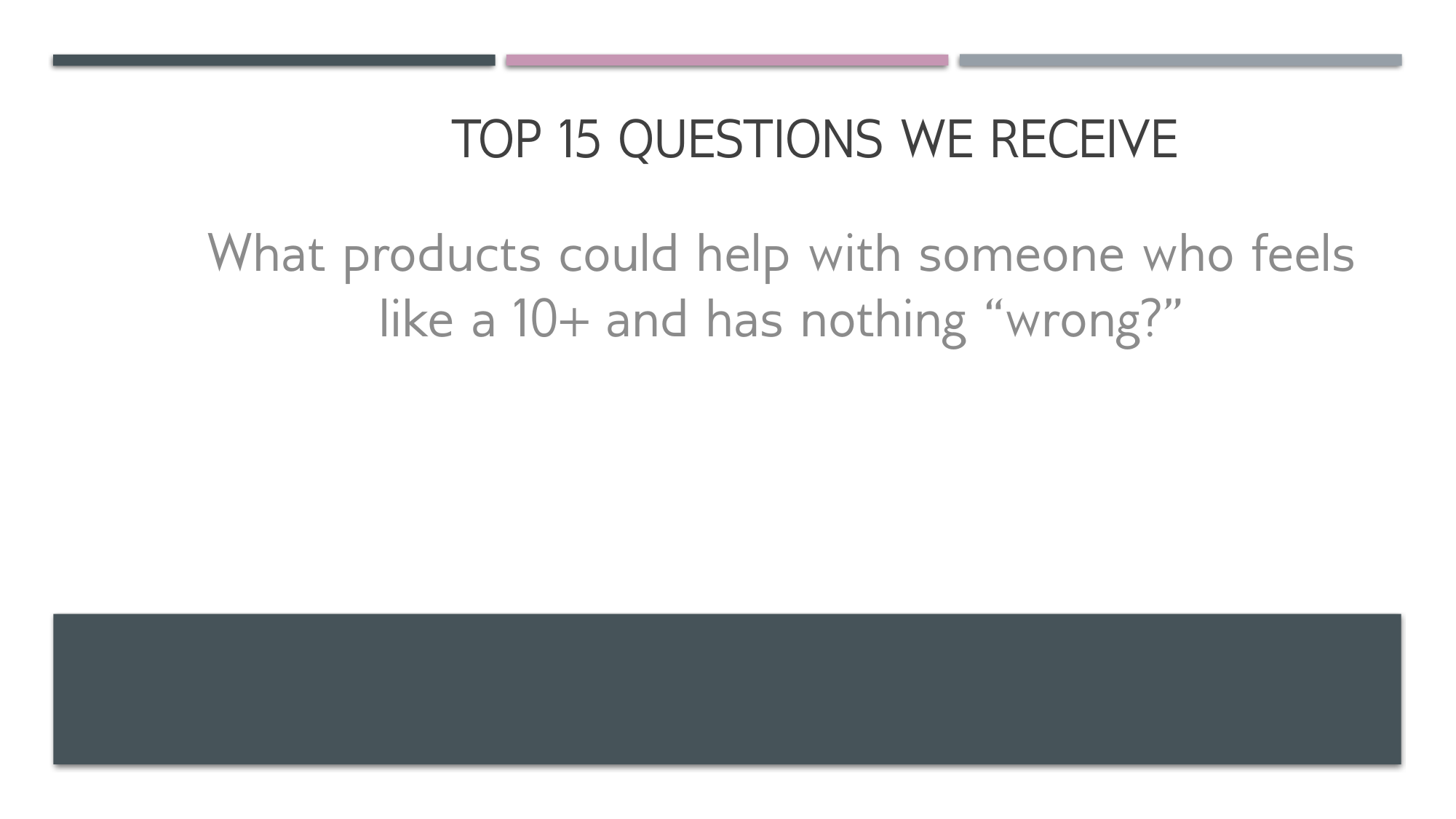

# TOP 15 QUESTIONS WE RECEIVE
What products could help with someone who feels like a 10+ and has nothing “wrong?”